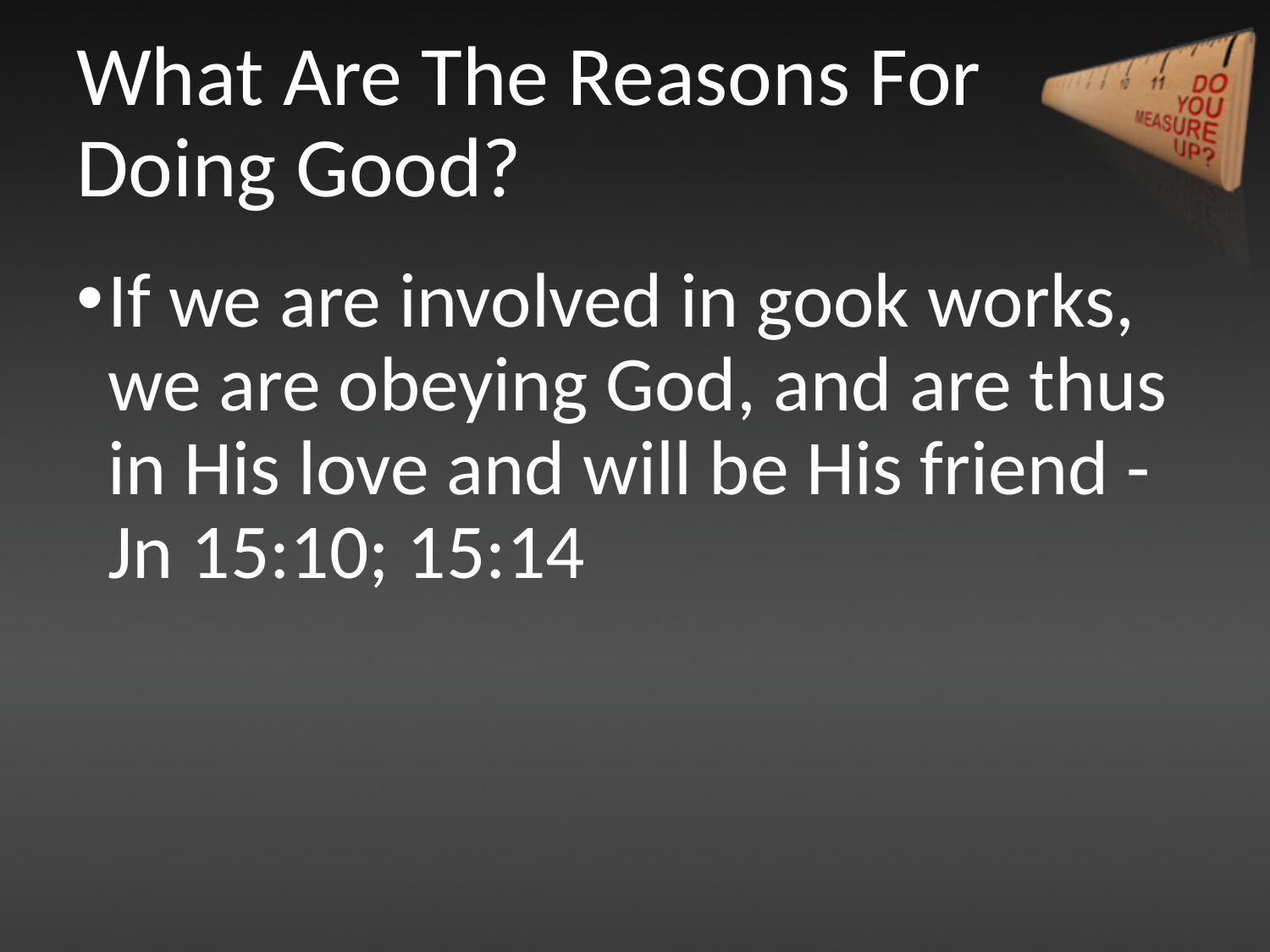

# What Are The Reasons For Doing Good?
If we are involved in gook works, we are obeying God, and are thus in His love and will be His friend - Jn 15:10; 15:14